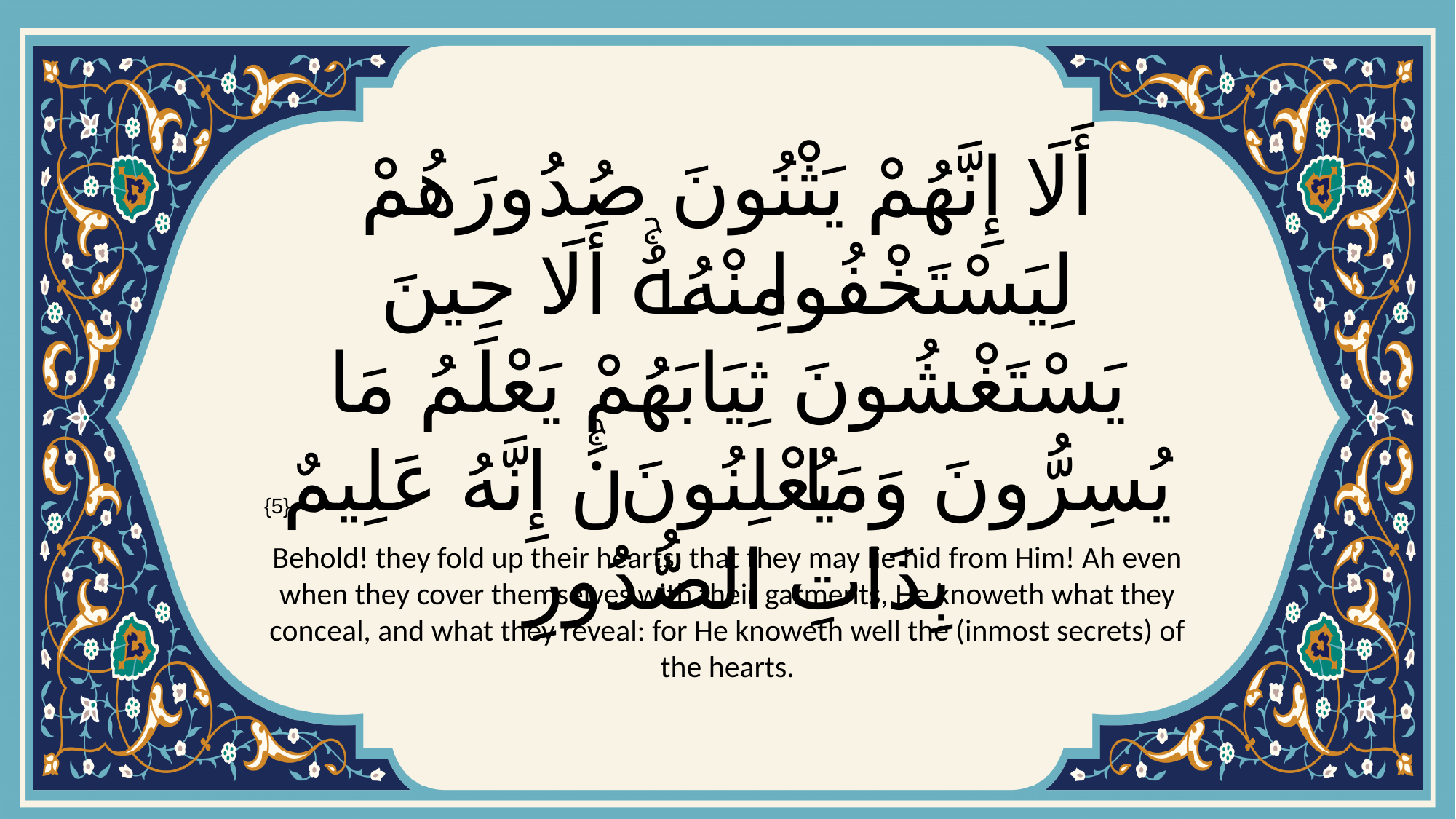

# أَلَا إِنَّهُمْ يَثْنُونَ صُدُورَهُمْ لِيَسْتَخْفُوا مِنْهُۚ أَلَا حِينَ يَسْتَغْشُونَ ثِيَابَهُمْ يَعْلَمُ مَا يُسِرُّونَ وَمَا يُعْلِنُونَۚ إِنَّهُ عَلِيمٌ بِذَاتِ الصُّدُورِ
{5}
Behold! they fold up their hearts, that they may lie hid from Him! Ah even when they cover themselves with their garments, He knoweth what they conceal, and what they reveal: for He knoweth well the (inmost secrets) of the hearts.